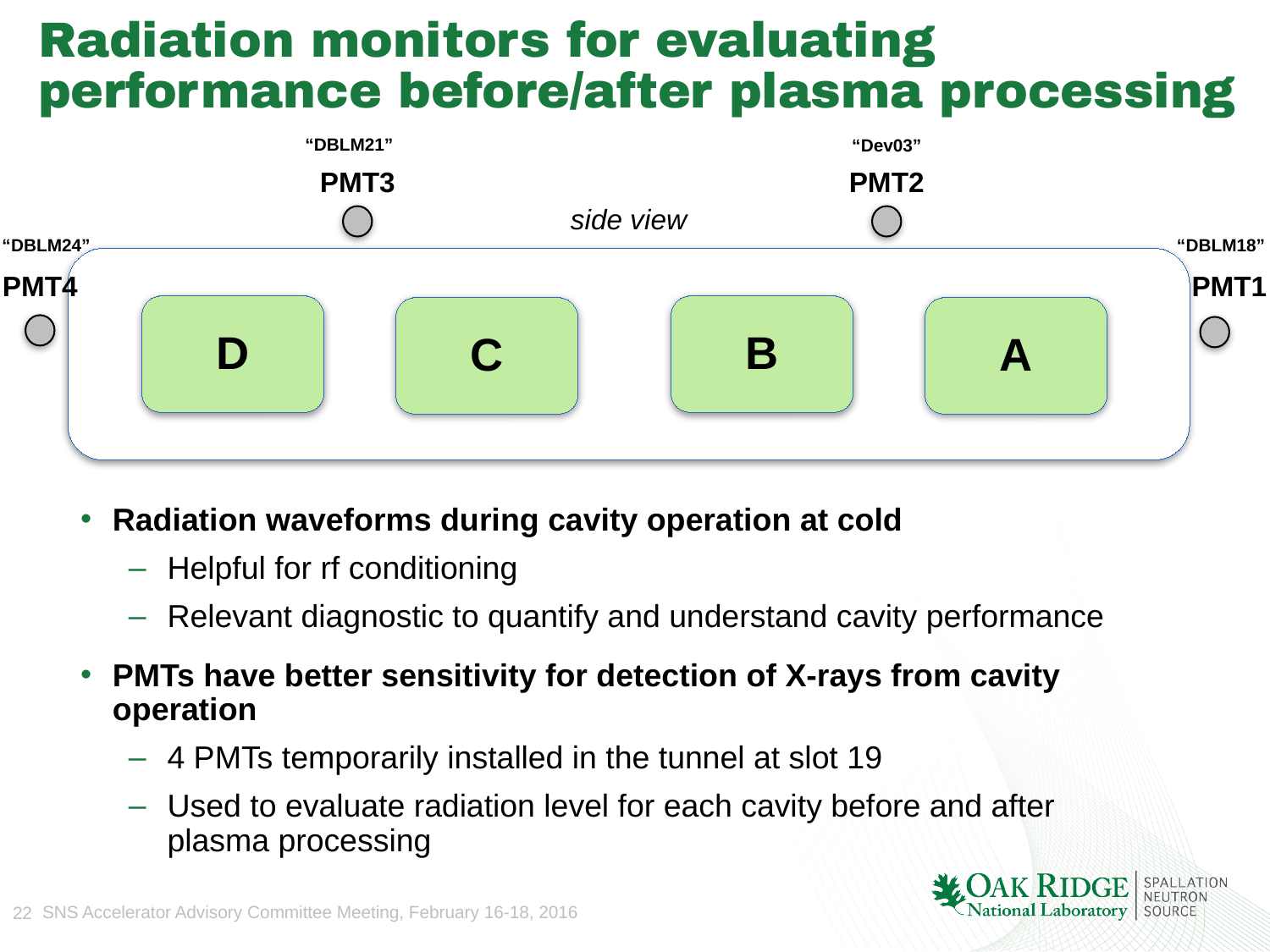

# Radiation monitors for evaluating performance before/after plasma processing
“DBLM21”
“Dev03”
PMT3
PMT2
side view

“DBLM24”
“DBLM18”

PMT4
PMT1
D
B
C
A

Radiation waveforms during cavity operation at cold
Helpful for rf conditioning
Relevant diagnostic to quantify and understand cavity performance
PMTs have better sensitivity for detection of X-rays from cavity operation
4 PMTs temporarily installed in the tunnel at slot 19
Used to evaluate radiation level for each cavity before and after plasma processing